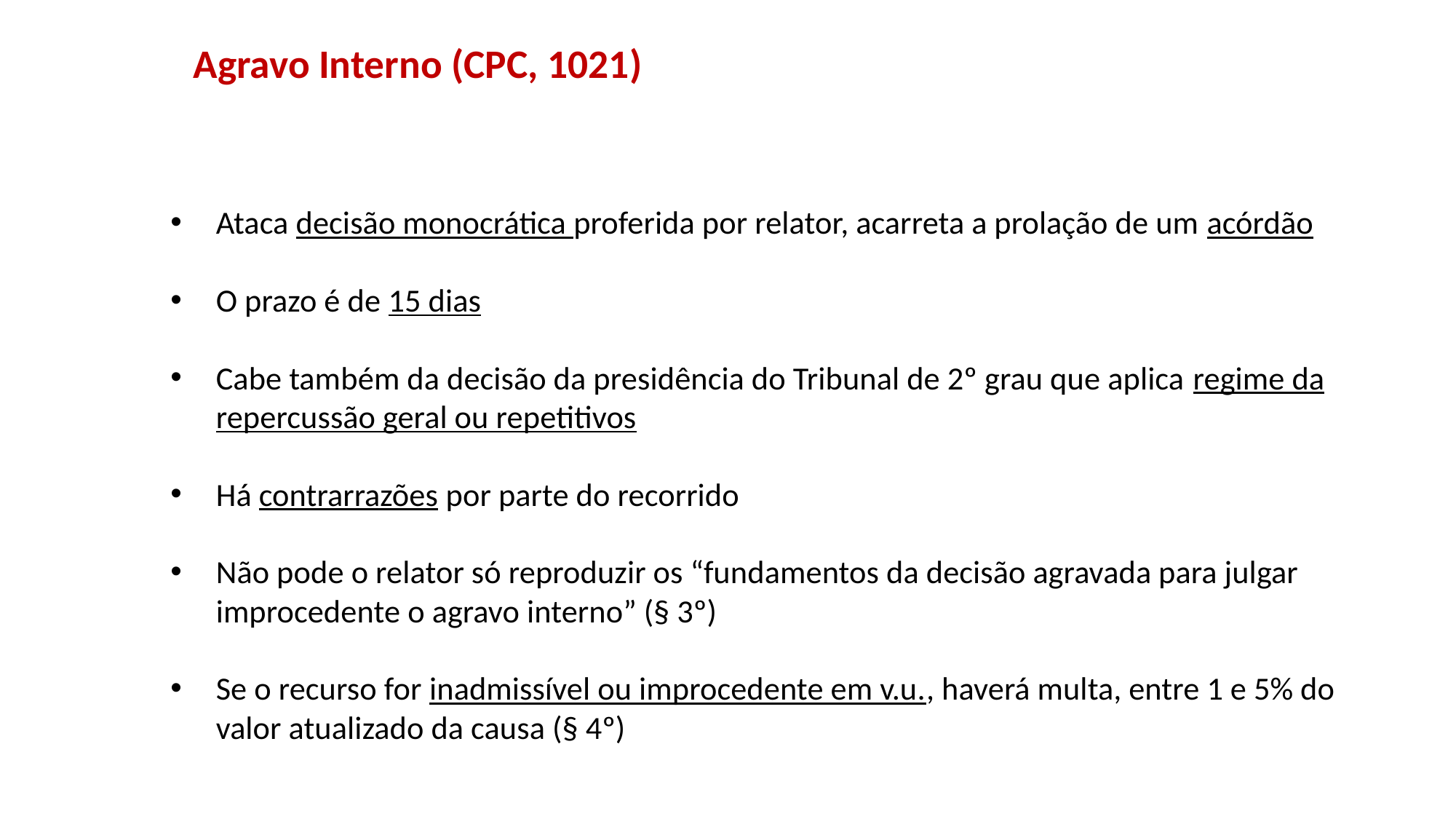

# Agravo Interno (CPC, 1021)
Ataca decisão monocrática proferida por relator, acarreta a prolação de um acórdão

O prazo é de 15 dias

Cabe também da decisão da presidência do Tribunal de 2º grau que aplica regime da repercussão geral ou repetitivos

Há contrarrazões por parte do recorrido

Não pode o relator só reproduzir os “fundamentos da decisão agravada para julgar improcedente o agravo interno” (§ 3º)

Se o recurso for inadmissível ou improcedente em v.u., haverá multa, entre 1 e 5% do valor atualizado da causa (§ 4º)